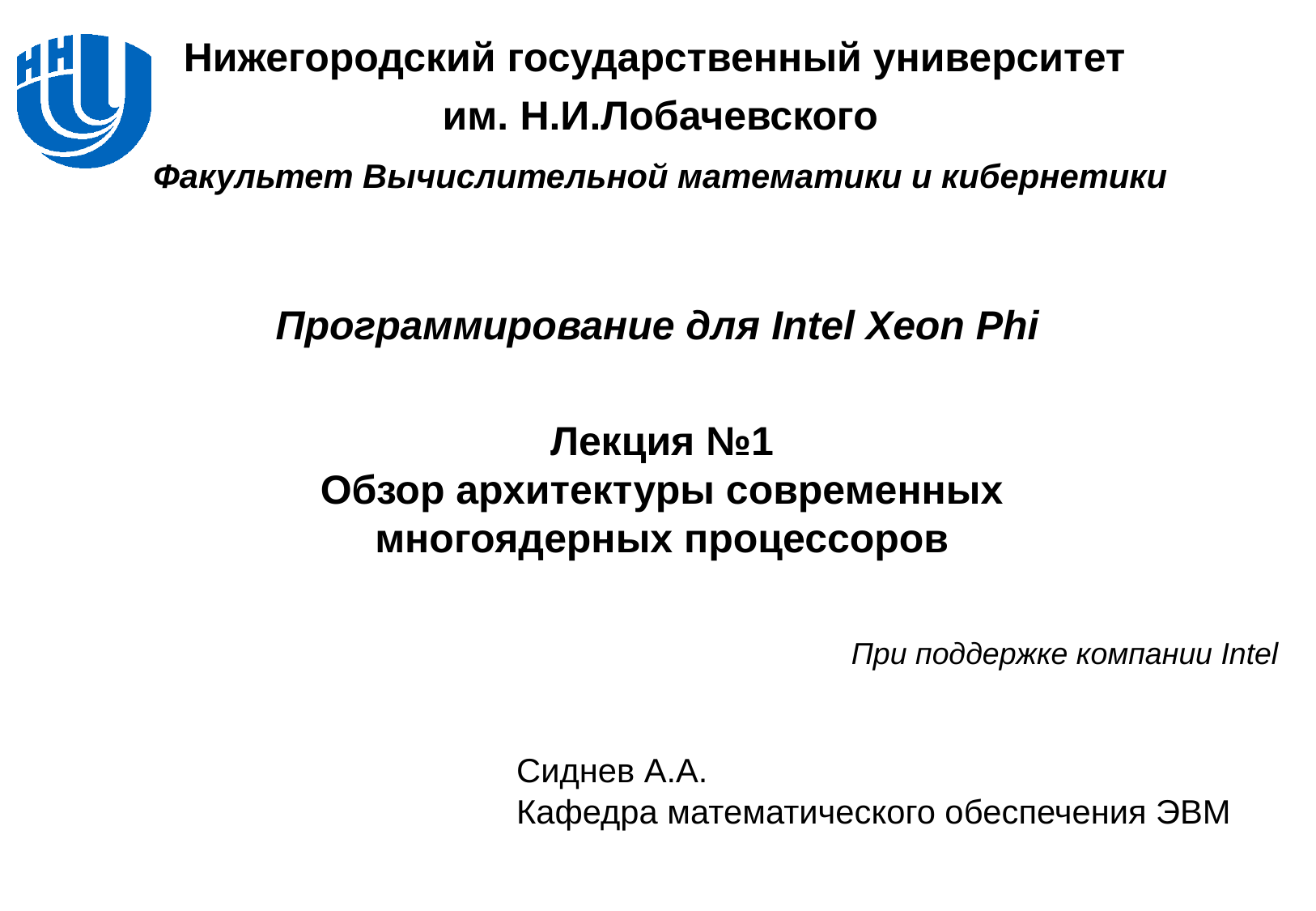

Программирование для Intel Xeon Phi
# Лекция №1 Обзор архитектуры современных многоядерных процессоров
При поддержке компании Intel
Сиднев А.А.
Кафедра математического обеспечения ЭВМ